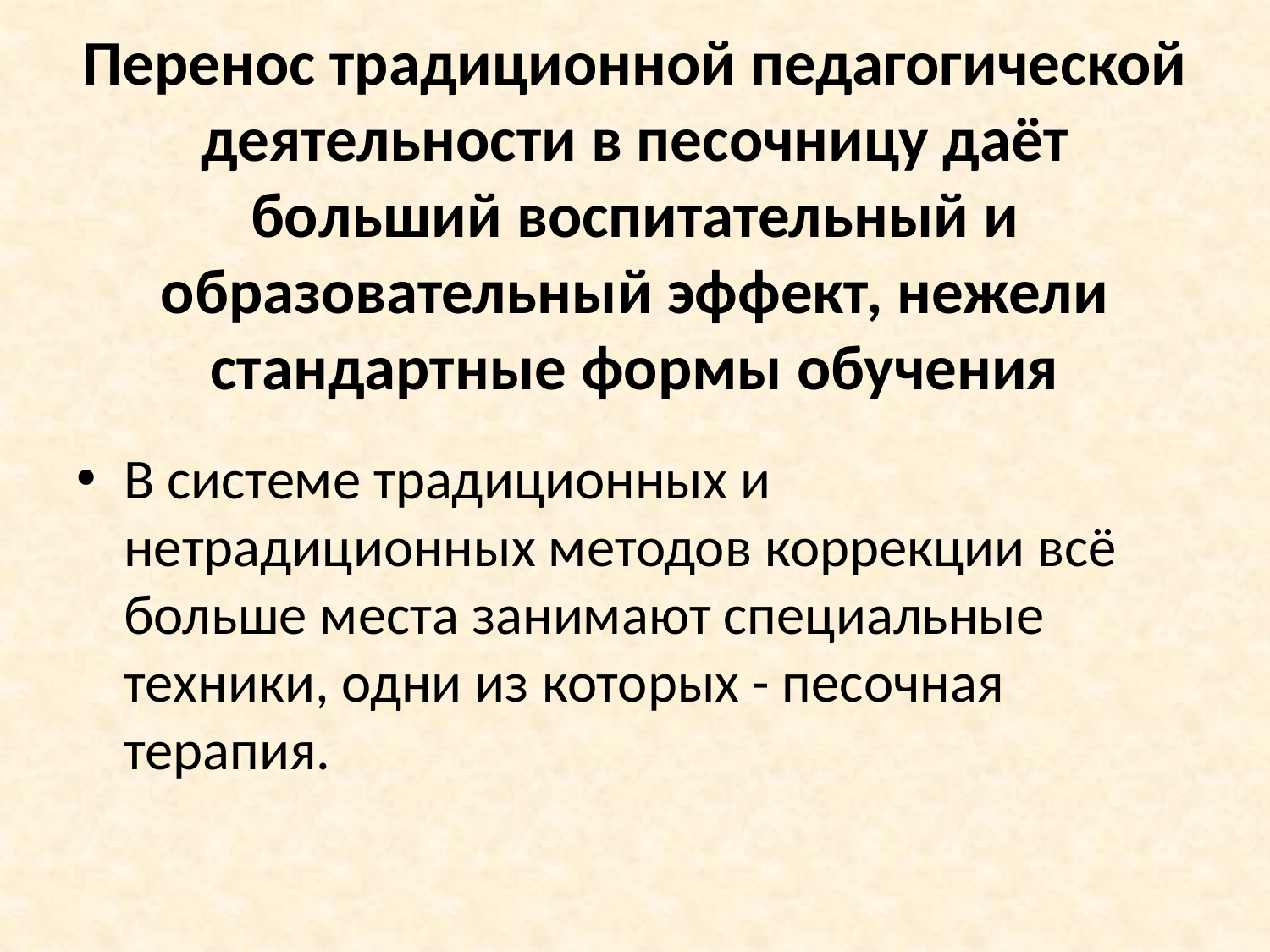

# Перенос традиционной педагогической деятельности в песочницу даёт больший воспитательный и образовательный эффект, нежели стандартные формы обучения
В системе традиционных и нетрадиционных методов коррекции всё больше места занимают специальные техники, одни из которых - песочная терапия.